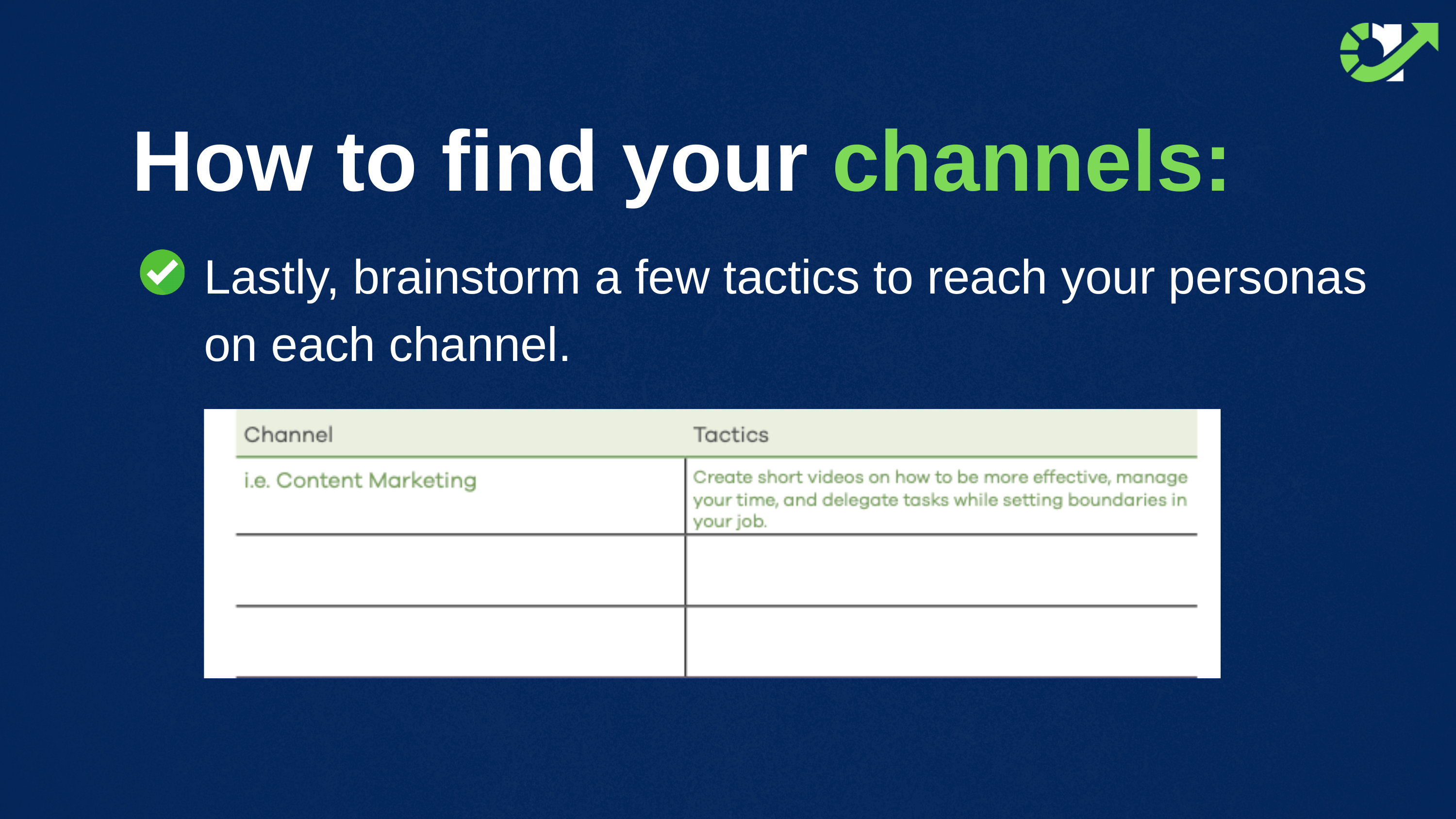

How to find your channels:
Lastly, brainstorm a few tactics to reach your personas on each channel.